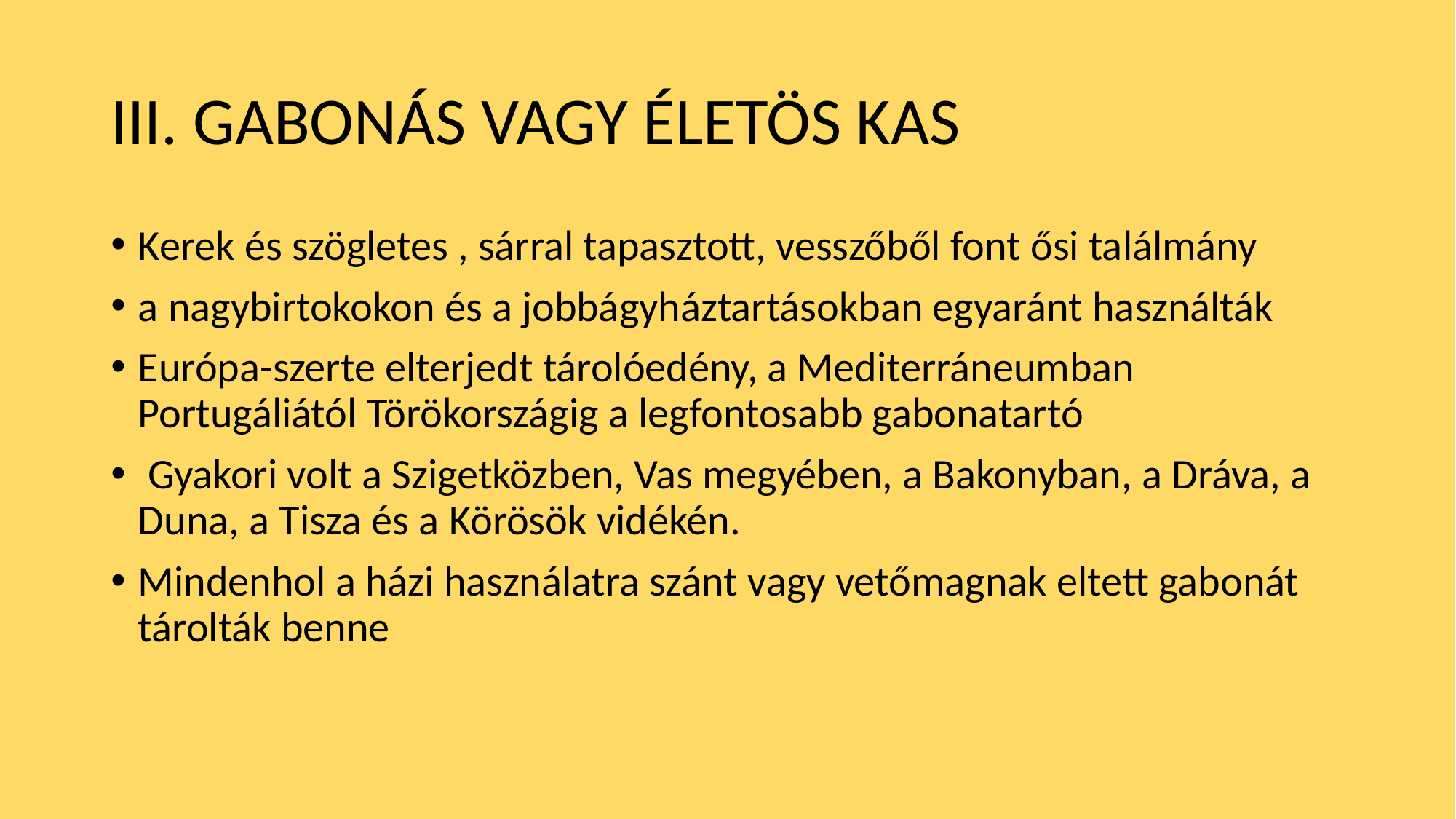

# III. GABONÁS VAGY ÉLETÖS KAS
Kerek és szögletes , sárral tapasztott, vesszőből font ősi találmány
a nagybirtokokon és a jobbágyháztartásokban egyaránt használták
Európa-szerte elterjedt tárolóedény, a Mediterráneumban Portugáliától Törökországig a legfontosabb gabonatartó
 Gyakori volt a Szigetközben, Vas megyében, a Bakonyban, a Dráva, a Duna, a Tisza és a Körösök vidékén.
Mindenhol a házi használatra szánt vagy vetőmagnak eltett gabonát tárolták benne